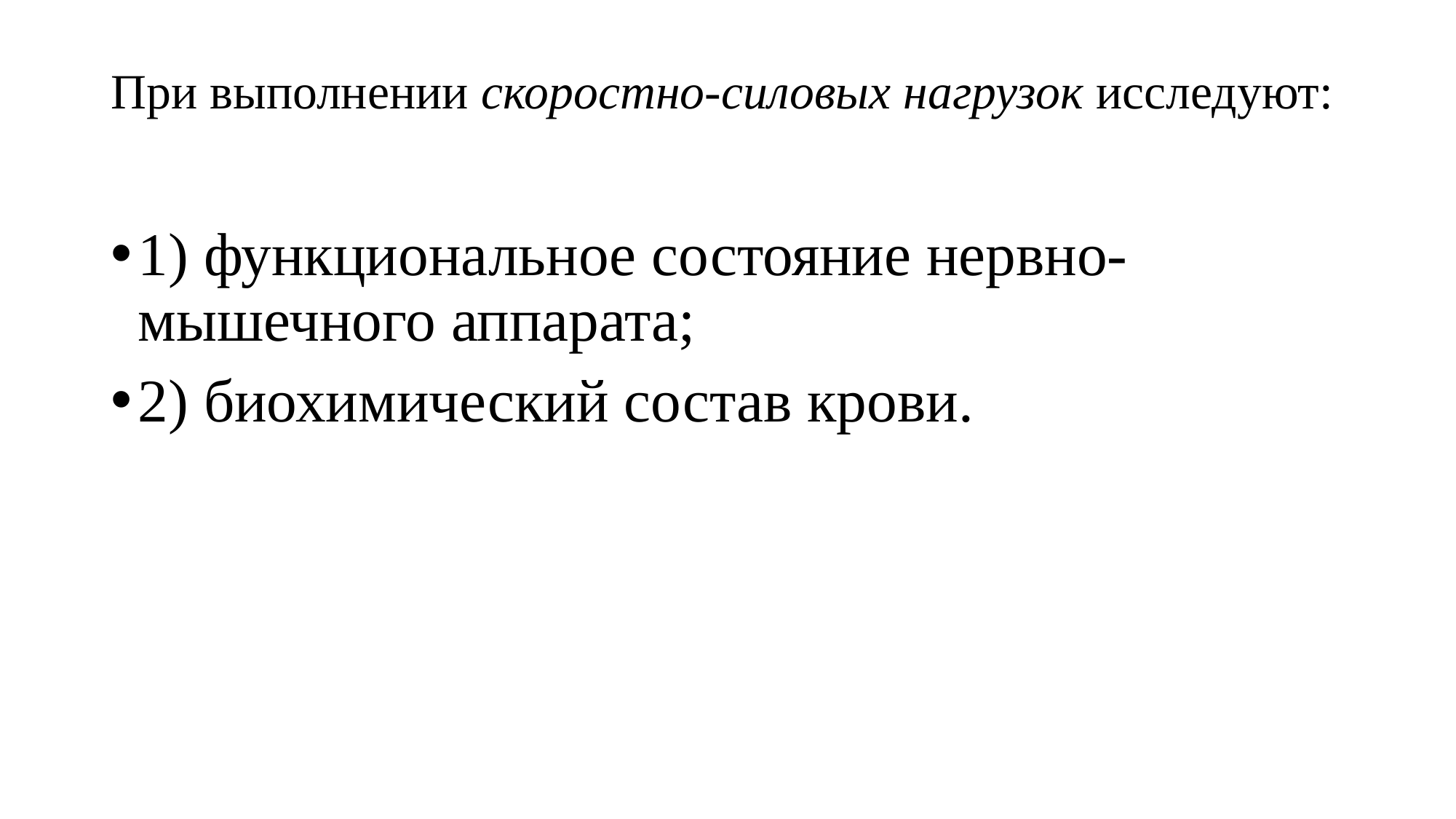

# При выполнении скоростно-силовых нагрузок исследуют:
1) функциональное состояние нервно-мышечного аппарата;
2) биохимический состав крови.